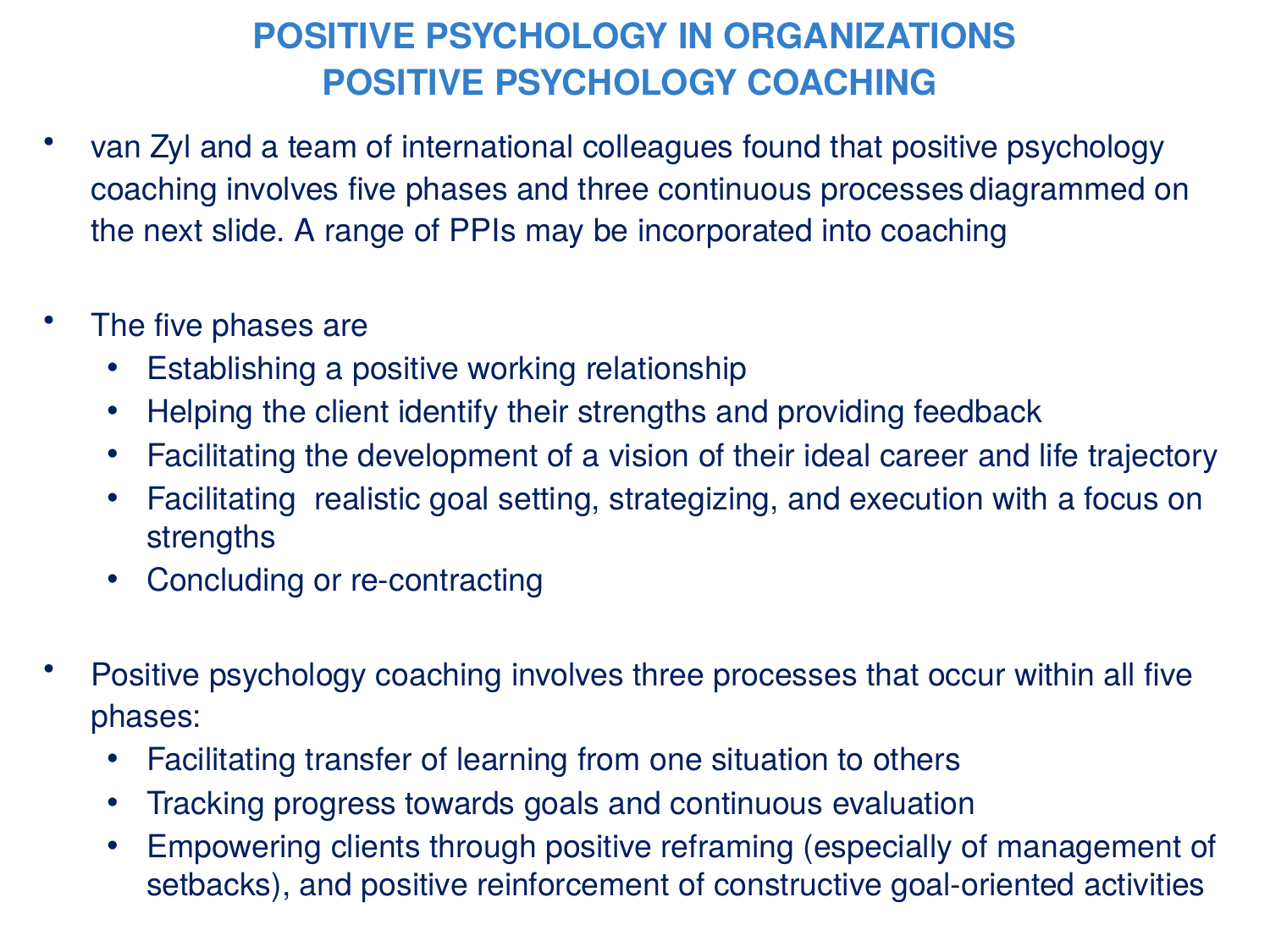

POSITIVE PSYCHOLOGY IN ORGANIZATIONS
POSITIVE PSYCHOLOGY COACHING
van Zyl and a team of international colleagues found that positive psychology coaching involves five phases and three continuous processes diagrammed on the next slide. A range of PPIs may be incorporated into coaching

The five phases are
Establishing a positive working relationship
Helping the client identify their strengths and providing feedback
Facilitating the development of a vision of their ideal career and life trajectory
Facilitating  realistic goal setting, strategizing, and execution with a focus on strengths
Concluding or re-contracting

Positive psychology coaching involves three processes that occur within all five phases:
Facilitating transfer of learning from one situation to others
Tracking progress towards goals and continuous evaluation
Empowering clients through positive reframing (especially of management of setbacks), and positive reinforcement of constructive goal-oriented activities